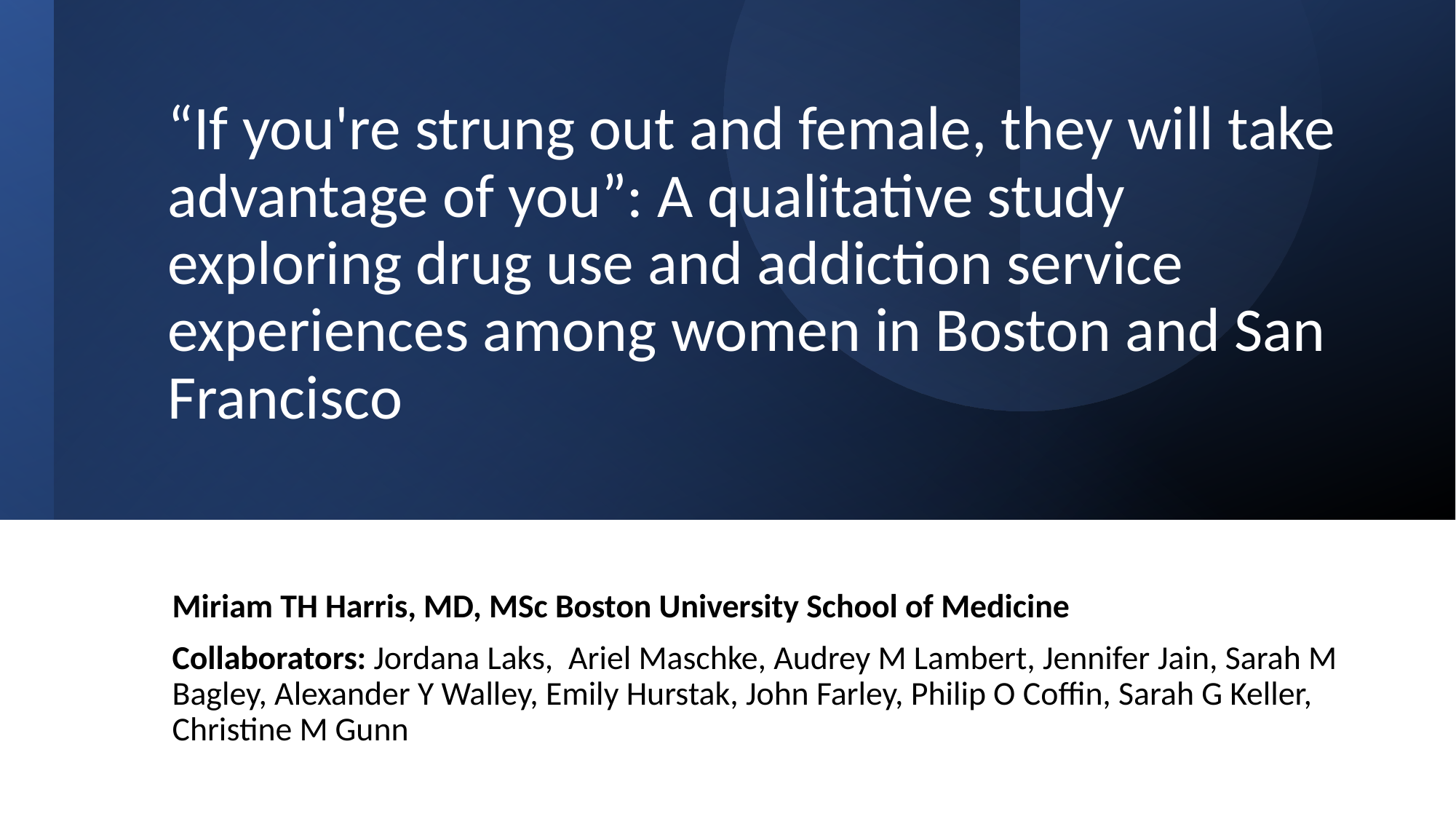

# “If you're strung out and female, they will take advantage of you”: A qualitative study exploring drug use and addiction service experiences among women in Boston and San Francisco
Miriam TH Harris, MD, MSc Boston University School of Medicine
Collaborators: Jordana Laks,  Ariel Maschke, Audrey M Lambert, Jennifer Jain, Sarah M Bagley, Alexander Y Walley, Emily Hurstak, John Farley, Philip O Coffin, Sarah G Keller, Christine M Gunn